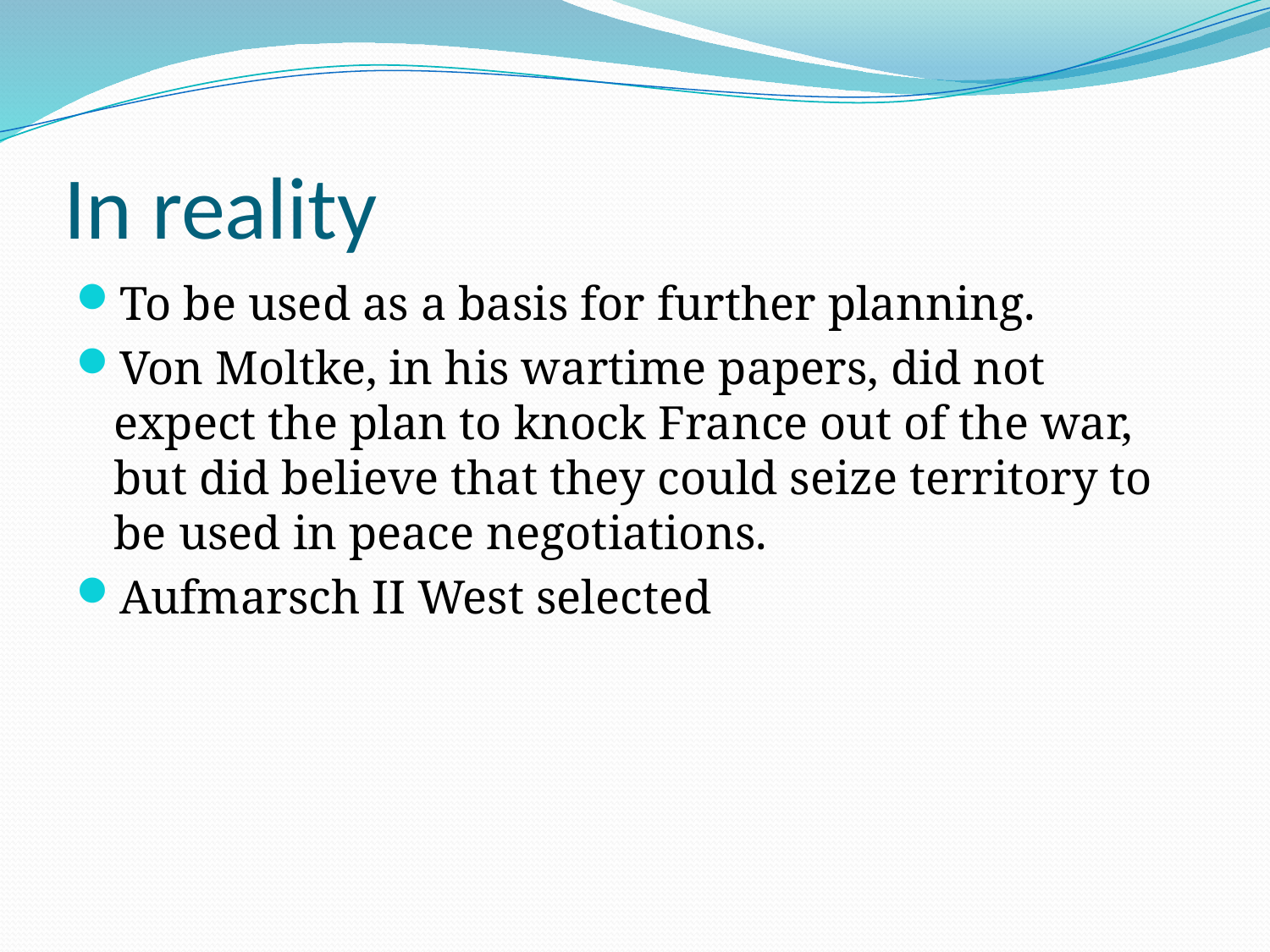

# In reality
To be used as a basis for further planning.
Von Moltke, in his wartime papers, did not expect the plan to knock France out of the war, but did believe that they could seize territory to be used in peace negotiations.
Aufmarsch II West selected